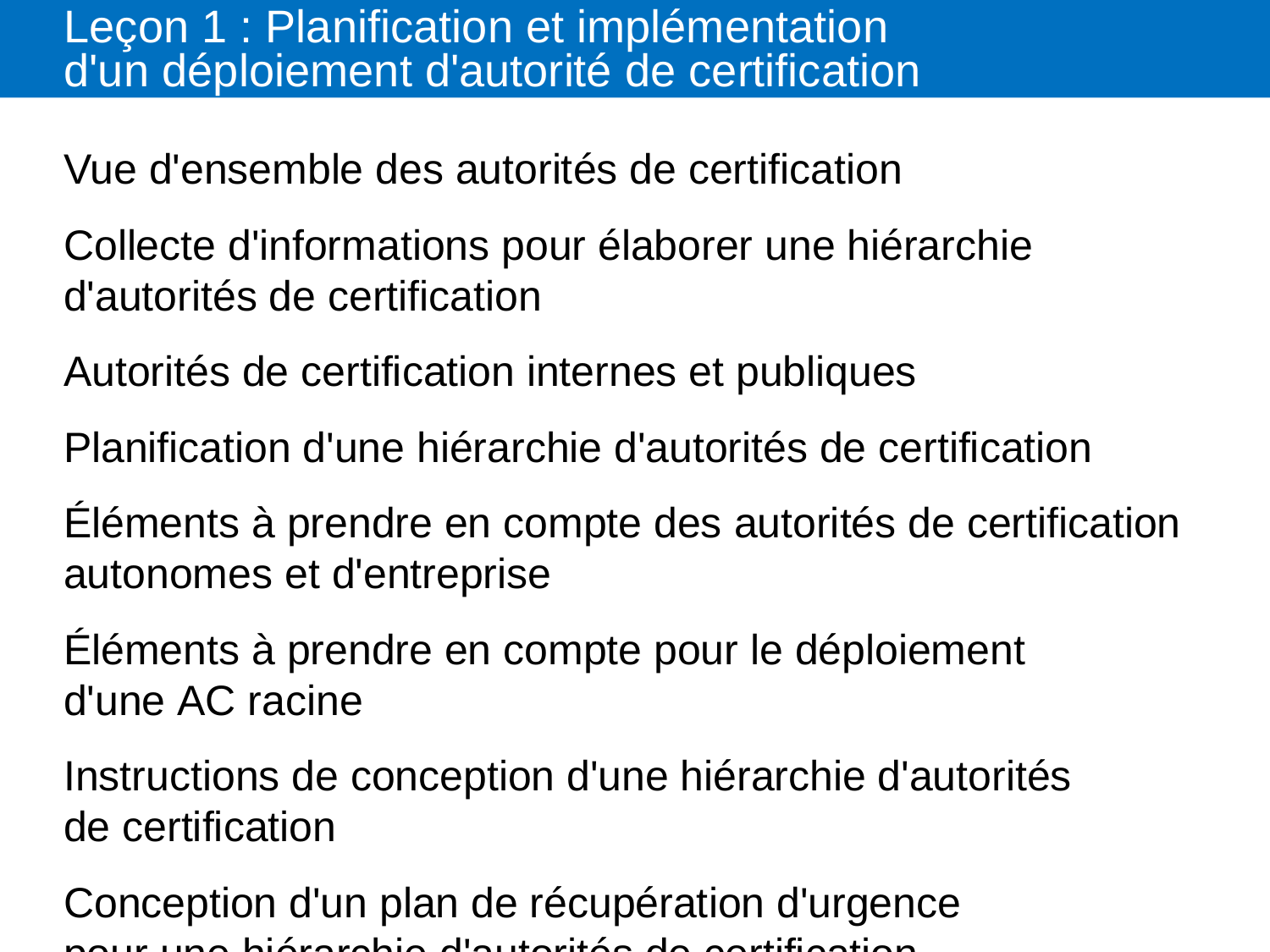

# Leçon 1 : Planification et implémentation d'un déploiement d'autorité de certification
Vue d'ensemble des autorités de certification
Collecte d'informations pour élaborer une hiérarchie d'autorités de certification
Autorités de certification internes et publiques
Planification d'une hiérarchie d'autorités de certification
Éléments à prendre en compte des autorités de certification autonomes et d'entreprise
Éléments à prendre en compte pour le déploiement d'une AC racine
Instructions de conception d'une hiérarchie d'autorités de certification
Conception d'un plan de récupération d'urgence pour une hiérarchie d'autorités de certification
Migration et mise à niveau des autorités de certification